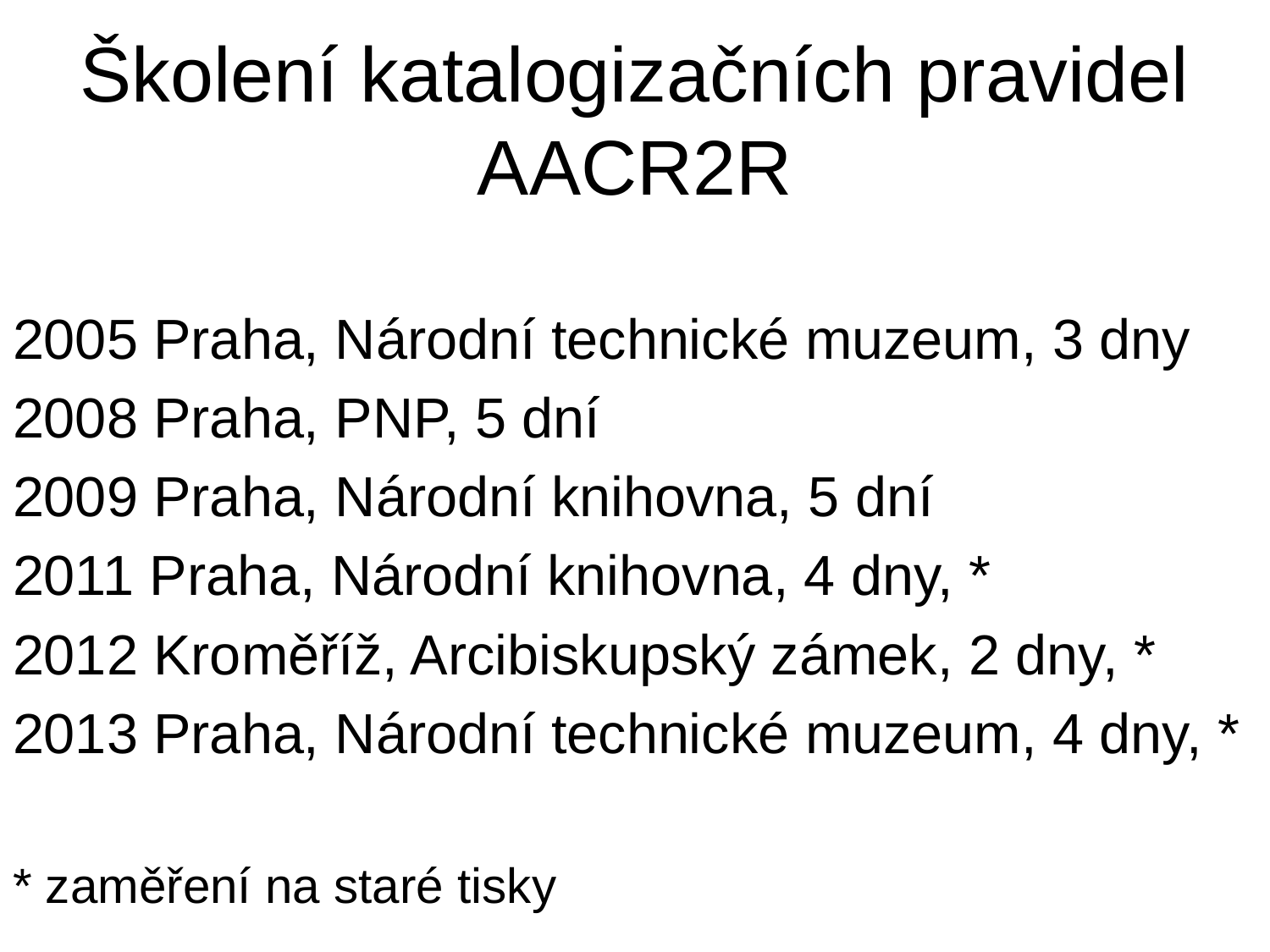

# Školení katalogizačních pravidel AACR2R
2005 Praha, Národní technické muzeum, 3 dny
2008 Praha, PNP, 5 dní
2009 Praha, Národní knihovna, 5 dní
2011 Praha, Národní knihovna, 4 dny, *
2012 Kroměříž, Arcibiskupský zámek, 2 dny, *
2013 Praha, Národní technické muzeum, 4 dny, *

* zaměření na staré tisky